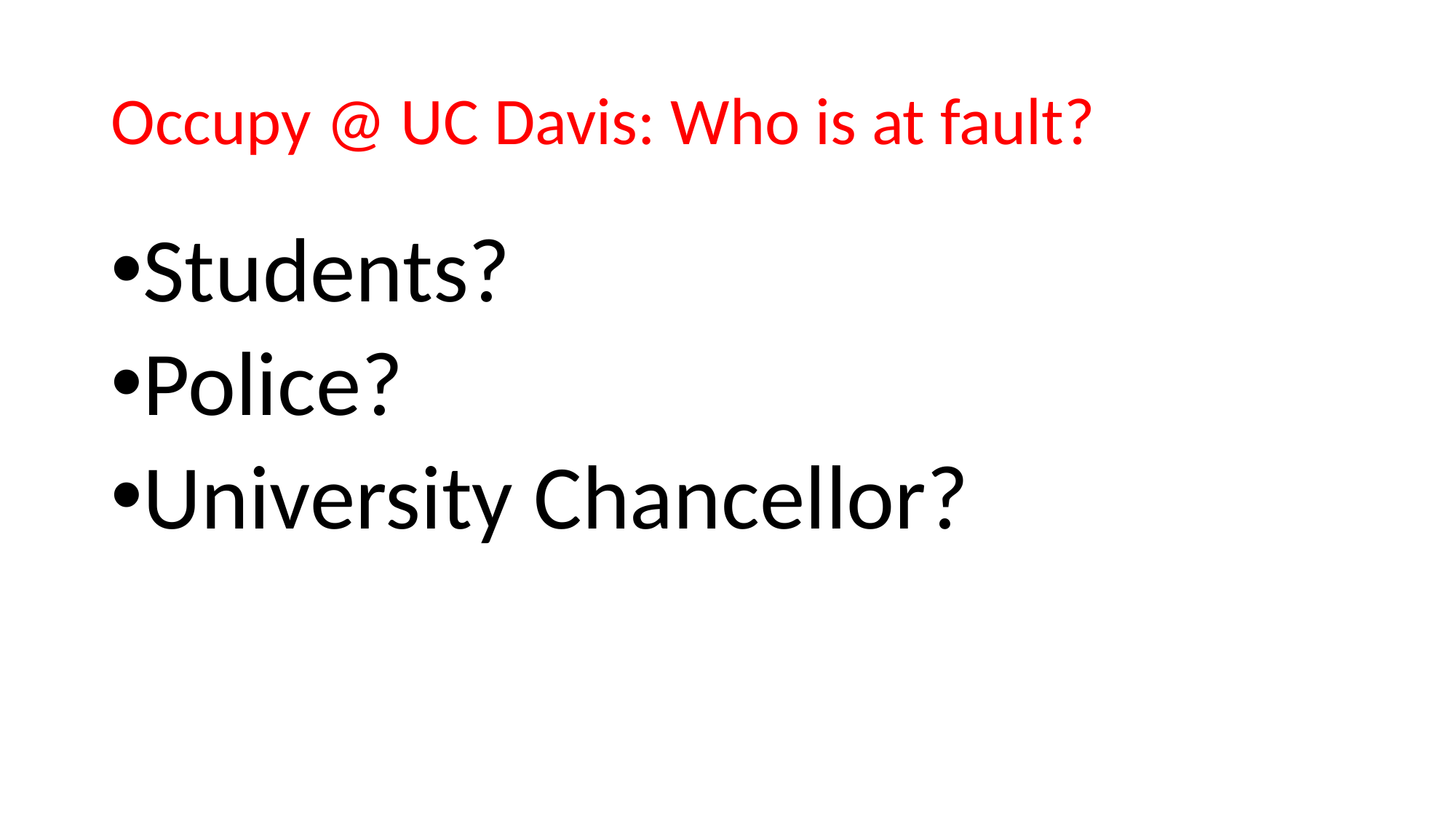

# Occupy @ UC Davis: Who is at fault?
Students?
Police?
University Chancellor?